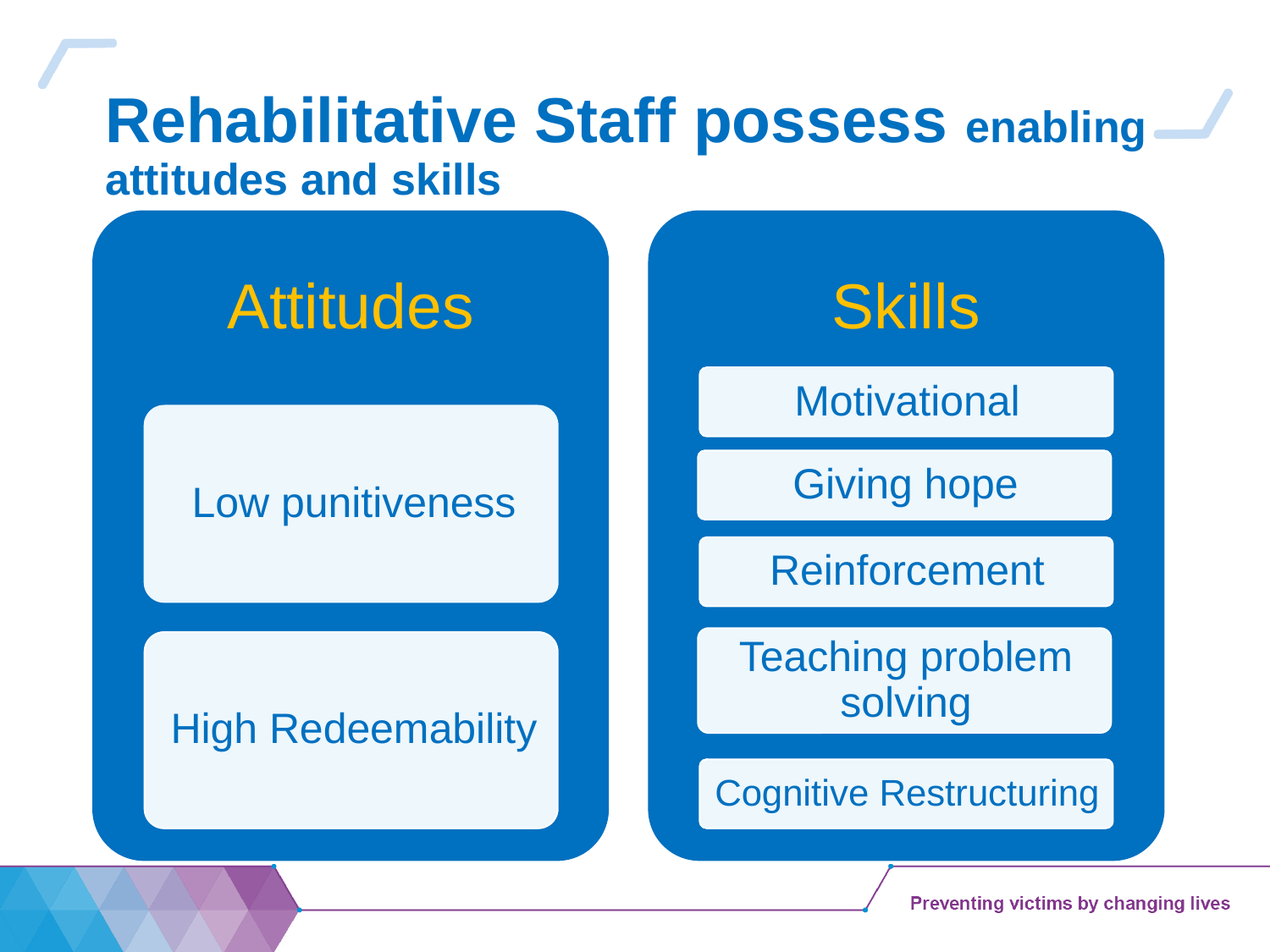

# Rehabilitative Staff possess enabling attitudes and skills
Attitudes
Low punitiveness
High Redeemability
Skills
Motivational
Giving hope
Reinforcement
Teaching problem solving
Cognitive Restructuring